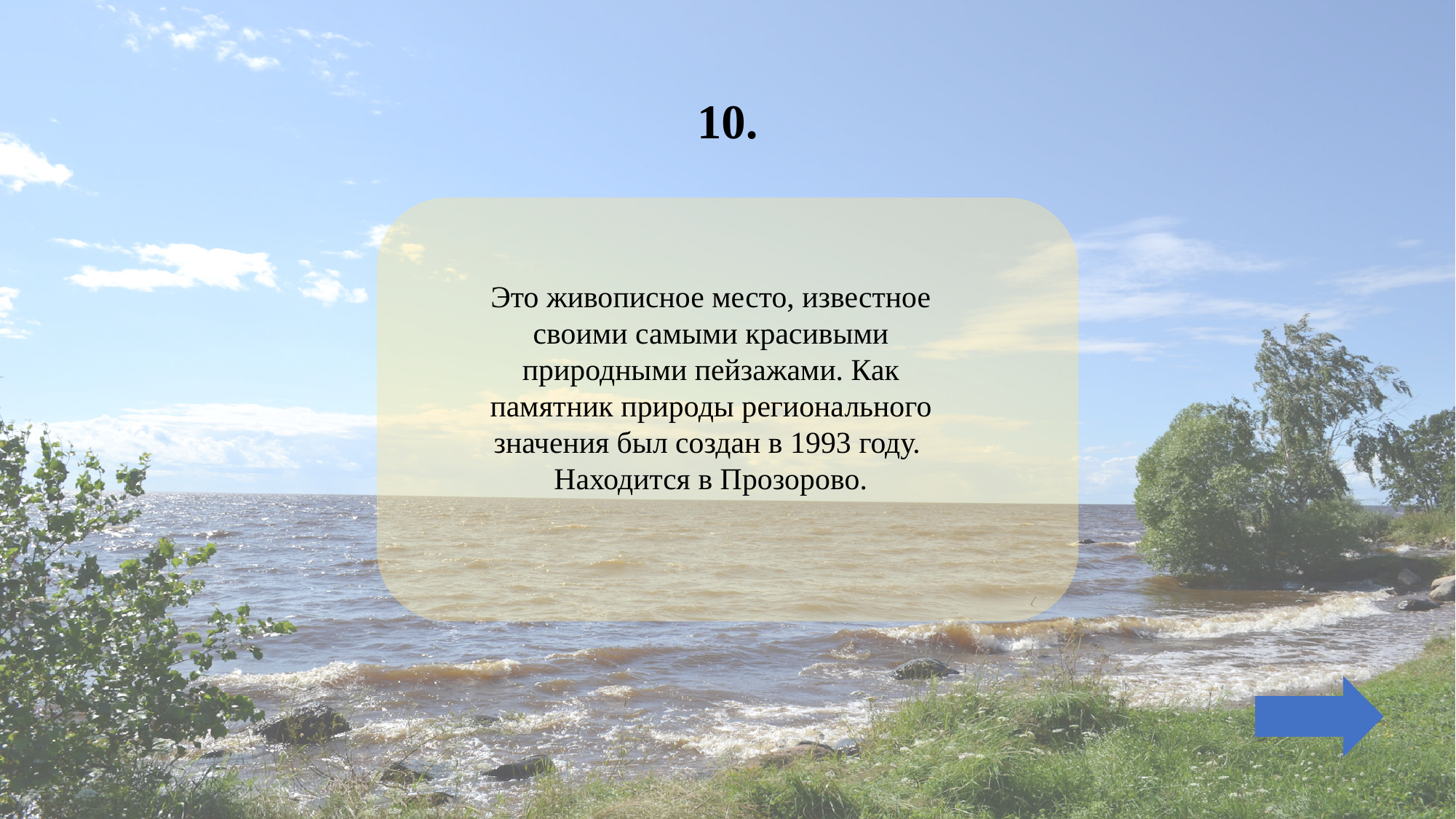

# 10.

Это живописное место, известное своими самыми красивыми природными пейзажами. Как памятник природы регионального значения был создан в 1993 году.
Находится в Прозорово.